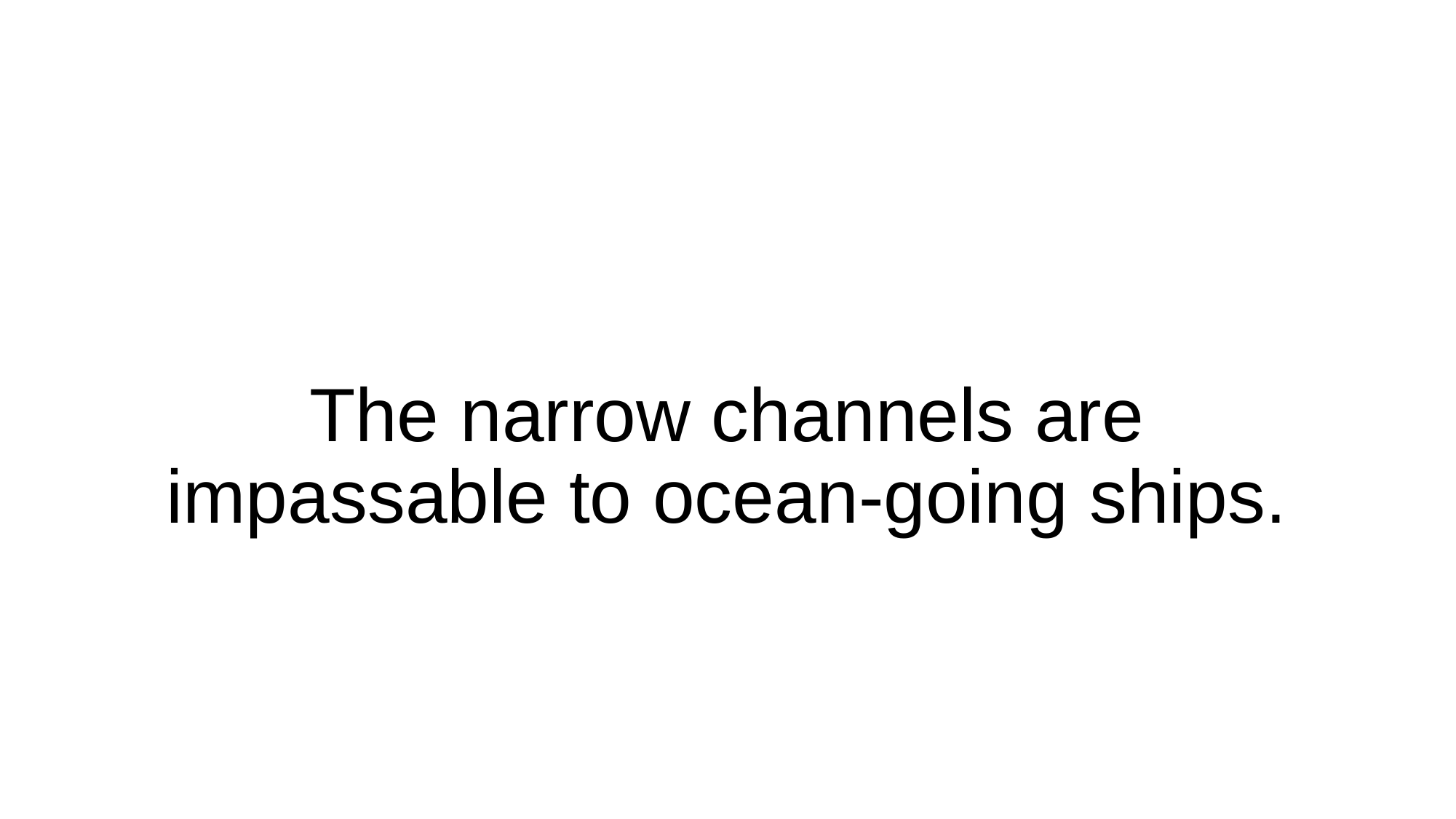

# The narrow channels are impassable to ocean-going ships.